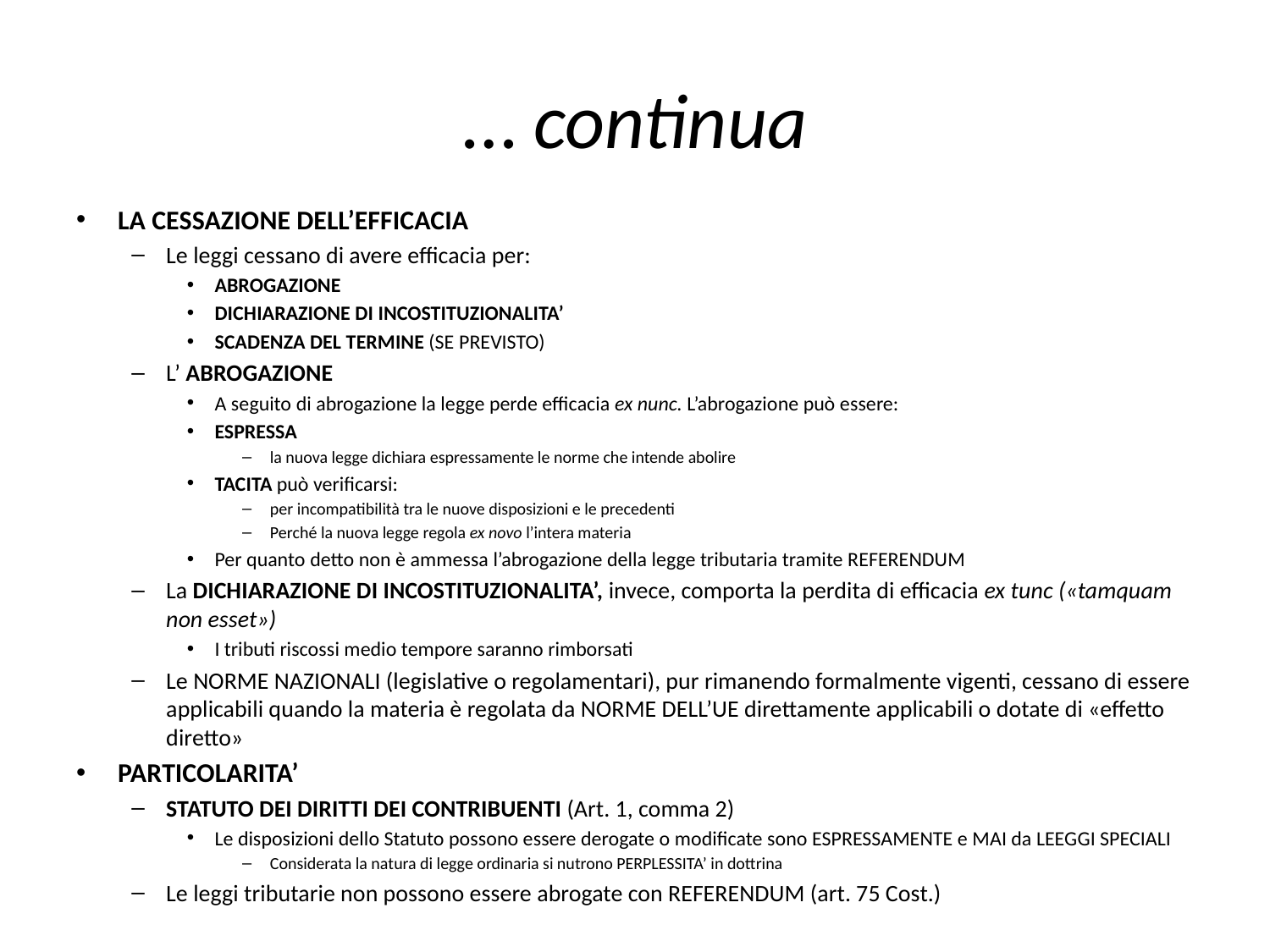

# … continua
LA CESSAZIONE DELL’EFFICACIA
Le leggi cessano di avere efficacia per:
ABROGAZIONE
DICHIARAZIONE DI INCOSTITUZIONALITA’
SCADENZA DEL TERMINE (SE PREVISTO)
L’ ABROGAZIONE
A seguito di abrogazione la legge perde efficacia ex nunc. L’abrogazione può essere:
ESPRESSA
la nuova legge dichiara espressamente le norme che intende abolire
TACITA può verificarsi:
per incompatibilità tra le nuove disposizioni e le precedenti
Perché la nuova legge regola ex novo l’intera materia
Per quanto detto non è ammessa l’abrogazione della legge tributaria tramite REFERENDUM
La DICHIARAZIONE DI INCOSTITUZIONALITA’, invece, comporta la perdita di efficacia ex tunc («tamquam non esset»)
I tributi riscossi medio tempore saranno rimborsati
Le NORME NAZIONALI (legislative o regolamentari), pur rimanendo formalmente vigenti, cessano di essere applicabili quando la materia è regolata da NORME DELL’UE direttamente applicabili o dotate di «effetto diretto»
PARTICOLARITA’
STATUTO DEI DIRITTI DEI CONTRIBUENTI (Art. 1, comma 2)
Le disposizioni dello Statuto possono essere derogate o modificate sono ESPRESSAMENTE e MAI da LEEGGI SPECIALI
Considerata la natura di legge ordinaria si nutrono PERPLESSITA’ in dottrina
Le leggi tributarie non possono essere abrogate con REFERENDUM (art. 75 Cost.)